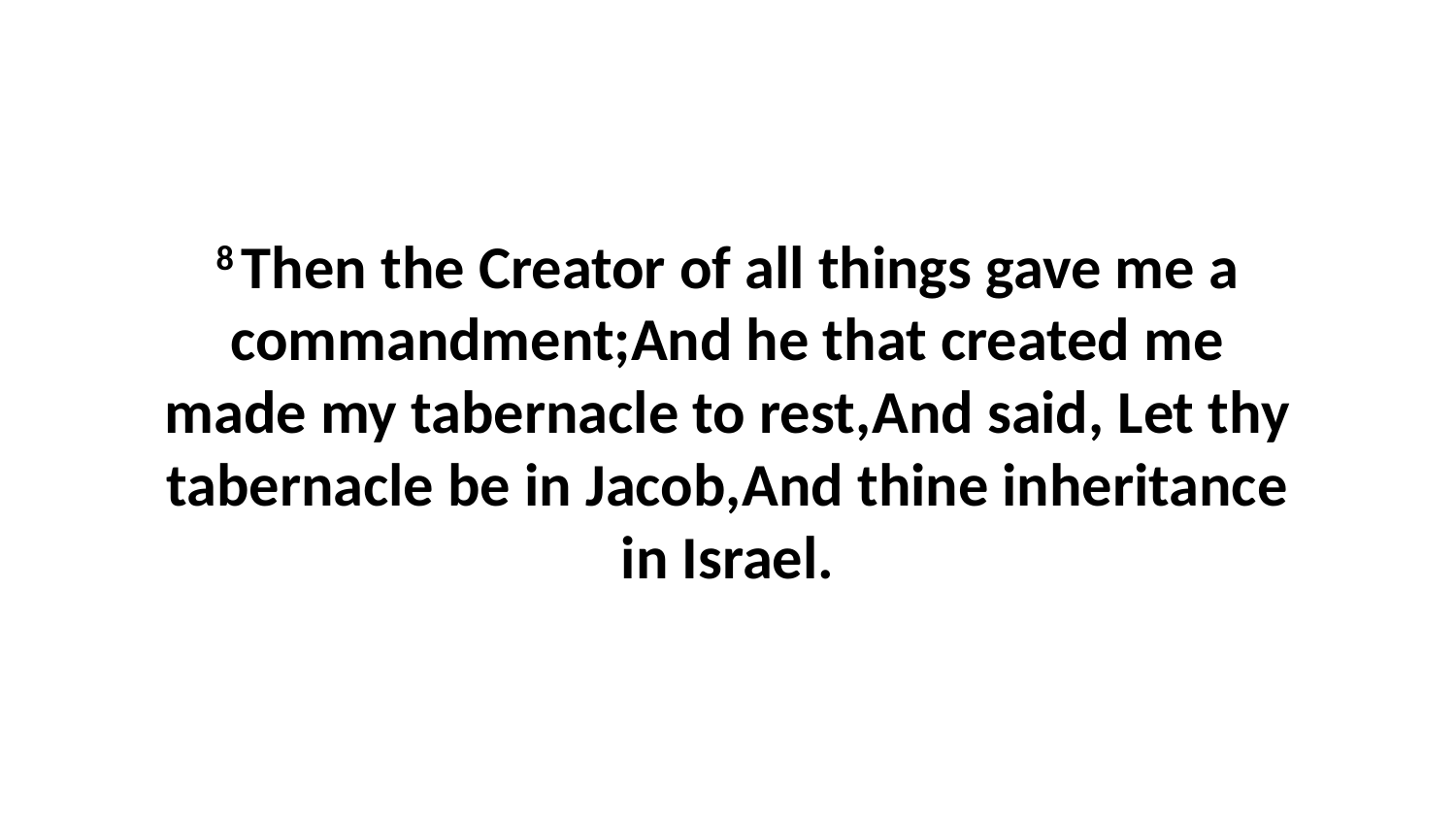

8 Then the Creator of all things gave me a commandment;And he that created me made my tabernacle to rest,And said, Let thy tabernacle be in Jacob,And thine inheritance in Israel.